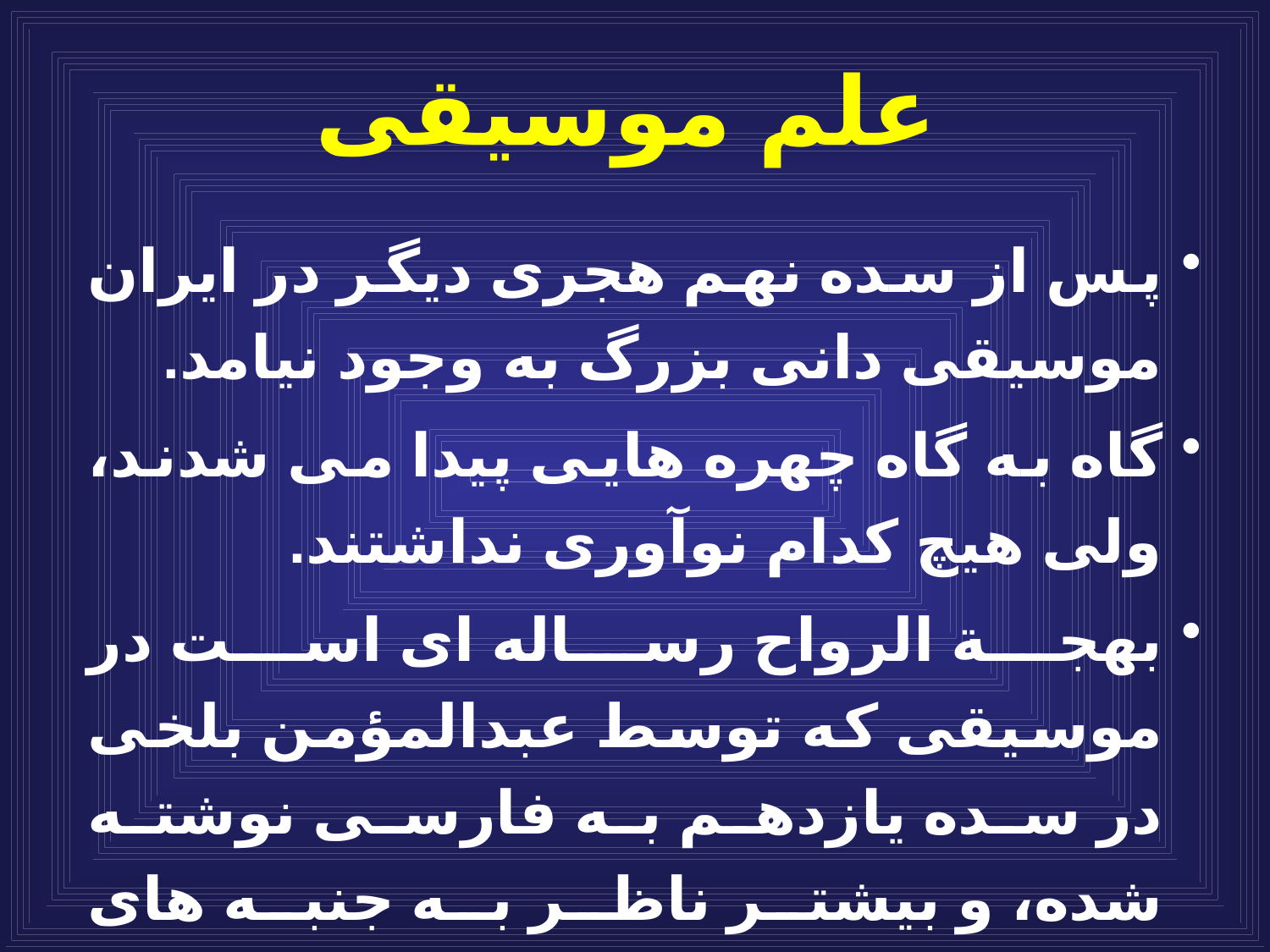

# علم موسیقی
پس از سده نهم هجرى ديگر در ايران موسيقى دانى بزرگ به وجود نيامد.
گاه به گاه چهره هايى پيدا مى شدند، ولى هيچ كدام نوآورى نداشتند.
بهجة الرواح رساله اى است در موسيقى كه توسط عبدالمؤمن بلخى در سده يازدهم به فارسى نوشته شده، و بيشتر ناظر به جنبه هاى عملى اين فن است.